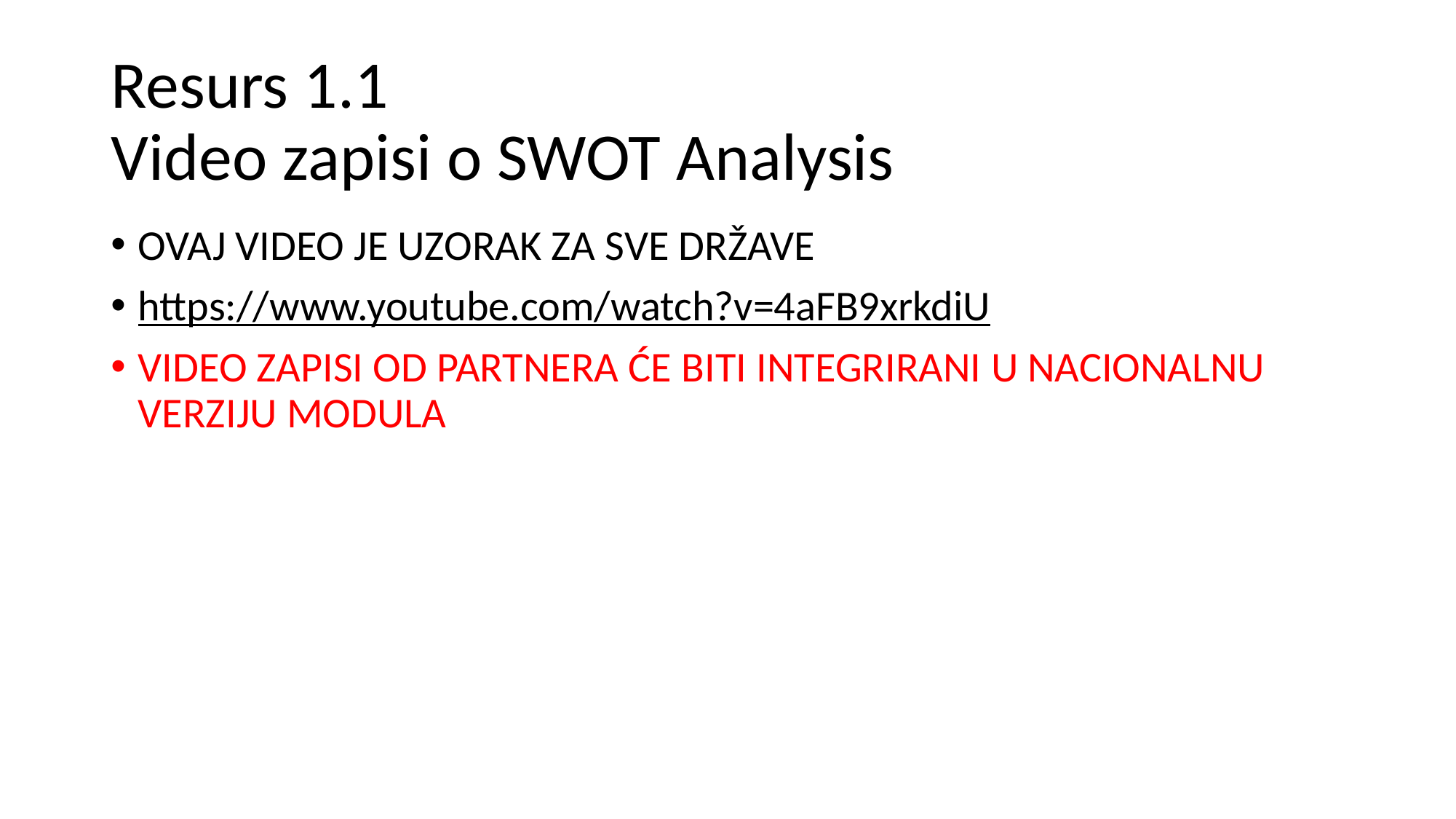

# Resurs 1.1 Video zapisi o SWOT Analysis
OVAJ VIDEO JE UZORAK ZA SVE DRŽAVE
https://www.youtube.com/watch?v=4aFB9xrkdiU
VIDEO ZAPISI OD PARTNERA ĆE BITI INTEGRIRANI U NACIONALNU VERZIJU MODULA